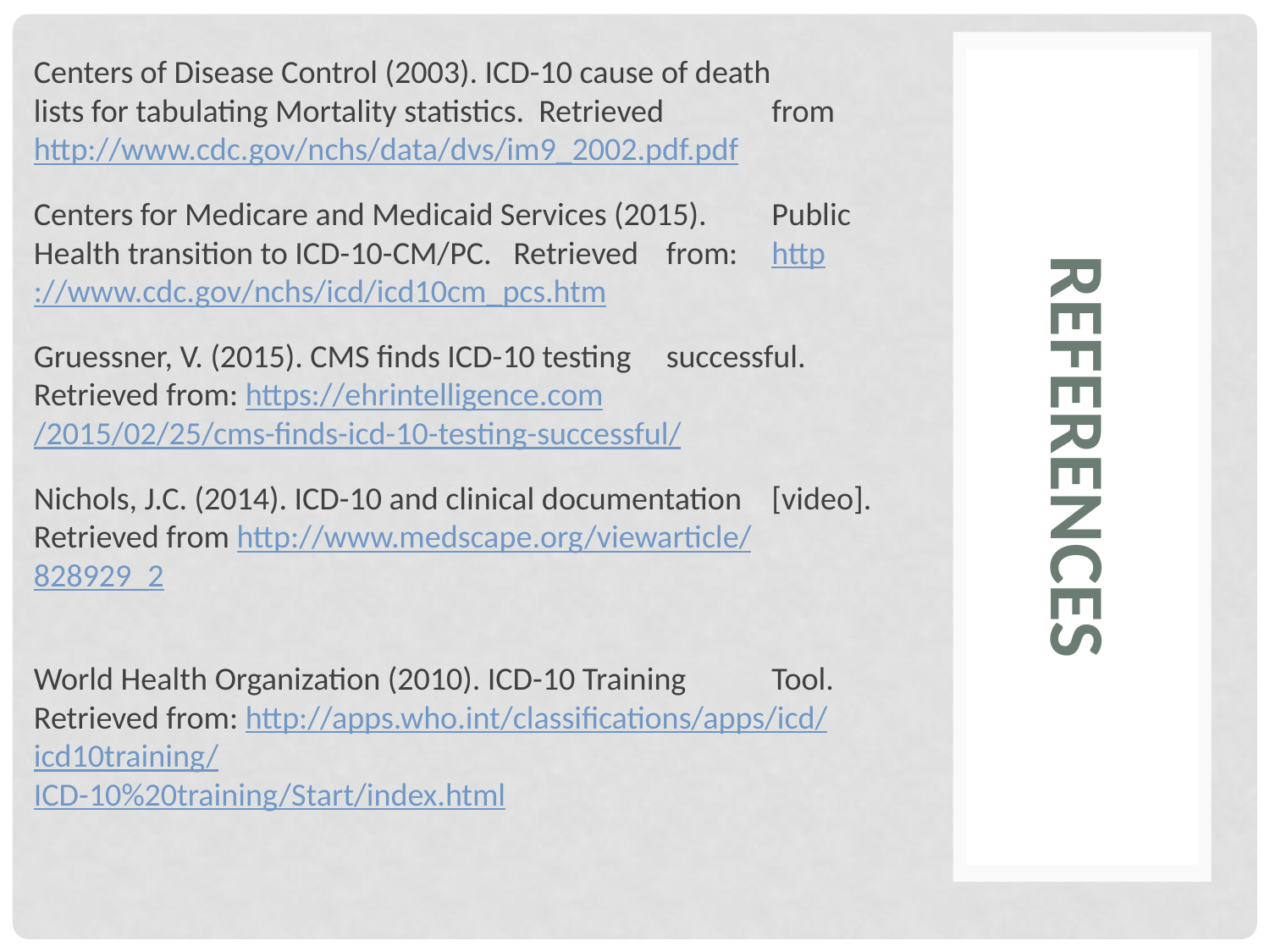

Centers of Disease Control (2003). ICD-10 cause of death 	lists for tabulating Mortality statistics.  Retrieved 	from http://www.cdc.gov/nchs/data/dvs/im9_2002.pdf.pdf
Centers for Medicare and Medicaid Services (2015). 	Public 	Health transition to ICD-10-CM/PC.   Retrieved 	from: 	http://www.cdc.gov/nchs/icd/icd10cm_pcs.htm
Gruessner, V. (2015). CMS finds ICD-10 testing 	successful. Retrieved from: https://	ehrintelligence.com/2015/02/25/cms-finds-	icd-10-testing-successful/
Nichols, J.C. (2014). ICD-10 and clinical documentation 	[video].  Retrieved from http://www.medscape.org/viewarticle/828929_2

World Health Organization (2010). ICD-10 Training 	Tool. 	Retrieved from: http://apps.who.int/	classifications/apps/icd/icd10training/
	ICD-10%20training/Start/index.html

# References